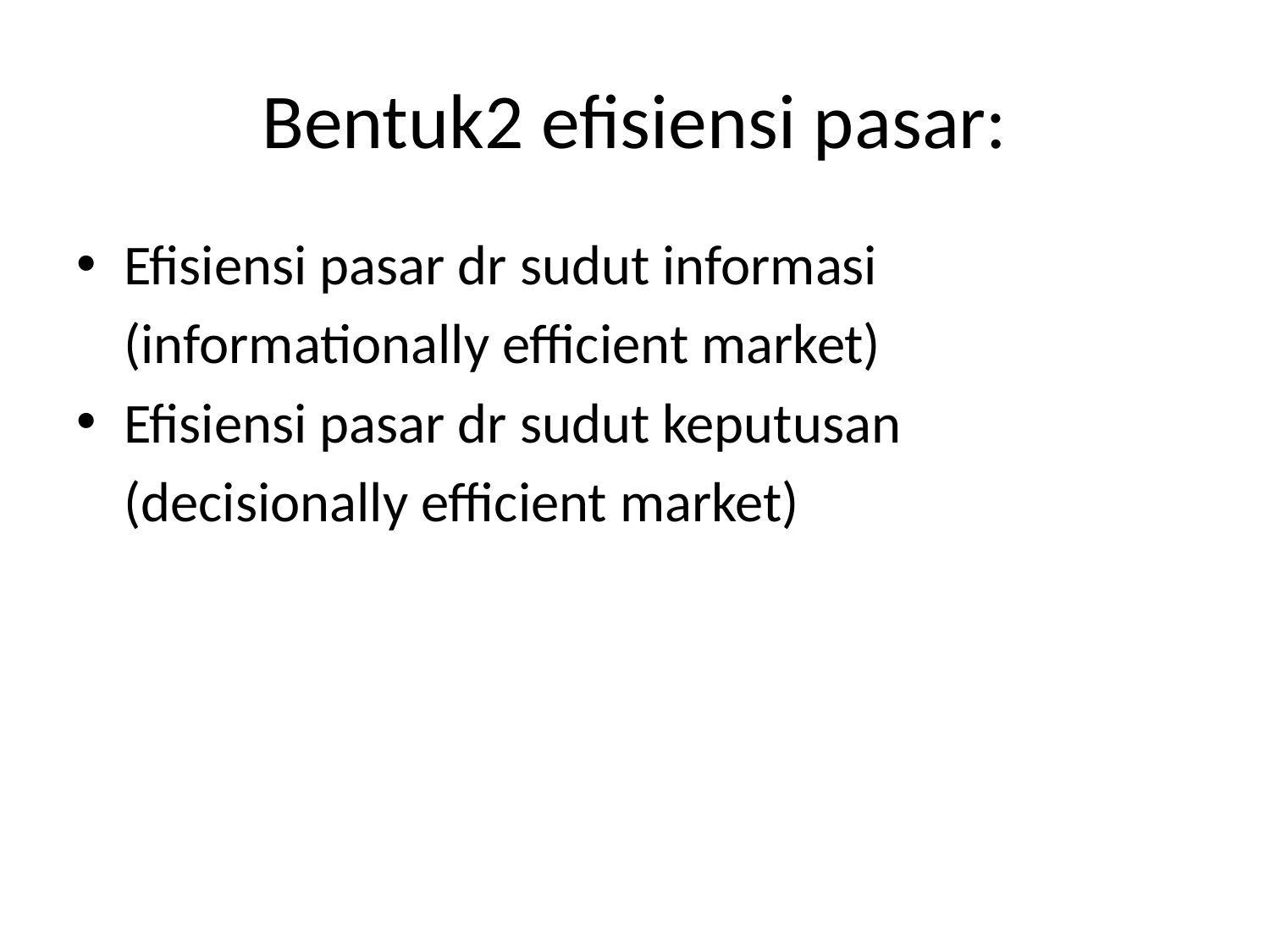

# Bentuk2 efisiensi pasar:
Efisiensi pasar dr sudut informasi
	(informationally efficient market)
Efisiensi pasar dr sudut keputusan
	(decisionally efficient market)